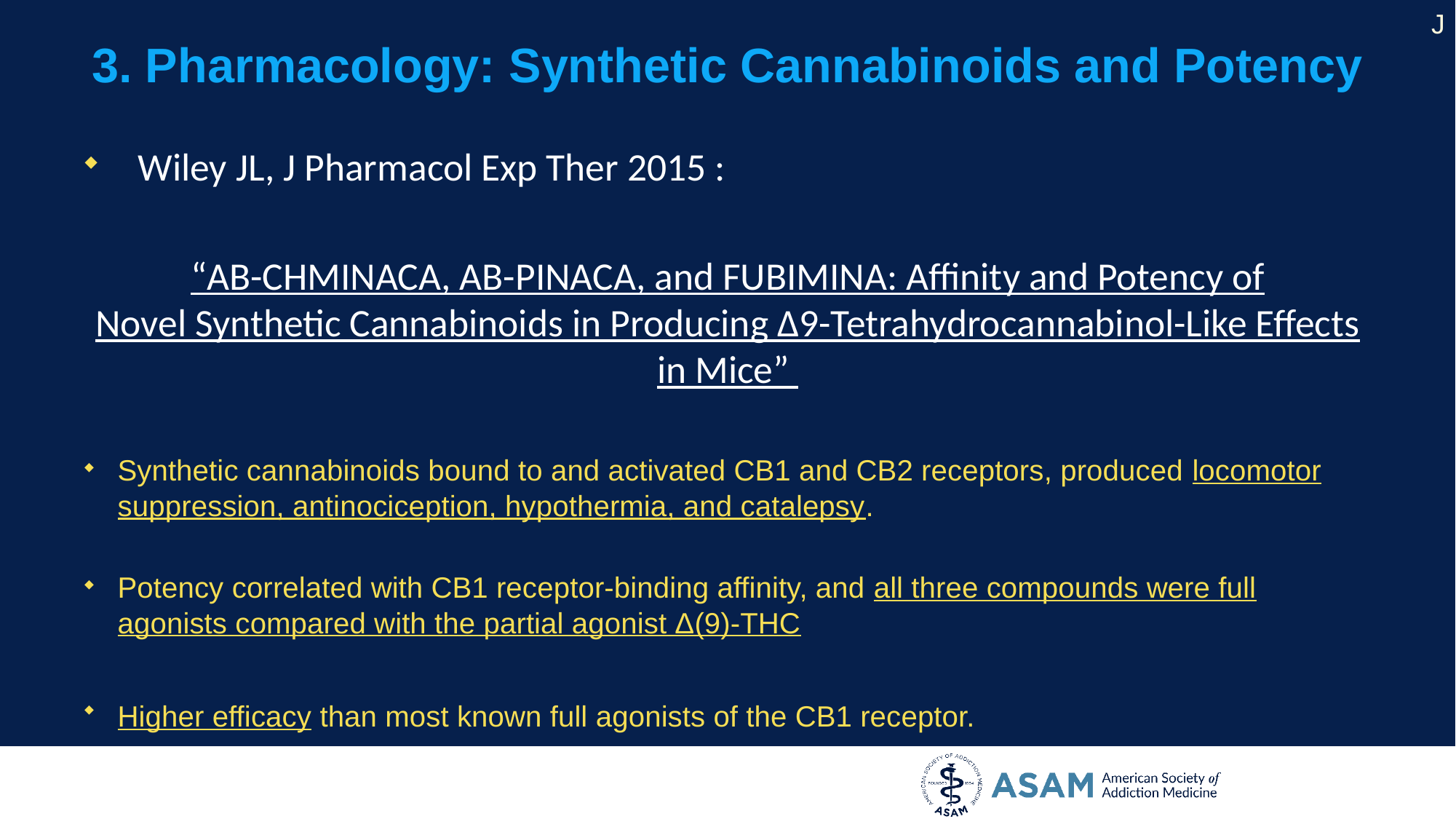

J
# 3. Pharmacology: Synthetic Cannabinoids and Potency
Wiley JL, J Pharmacol Exp Ther 2015 :

“AB-CHMINACA, AB-PINACA, and FUBIMINA: Affinity and Potency of Novel Synthetic Cannabinoids in Producing Δ9-Tetrahydrocannabinol-Like Effects in Mice”

Synthetic cannabinoids bound to and activated CB1 and CB2 receptors, produced locomotor suppression, antinociception, hypothermia, and catalepsy.

Potency correlated with CB1 receptor-binding affinity, and all three compounds were full agonists compared with the partial agonist Δ(9)-THC

Higher efficacy than most known full agonists of the CB1 receptor.